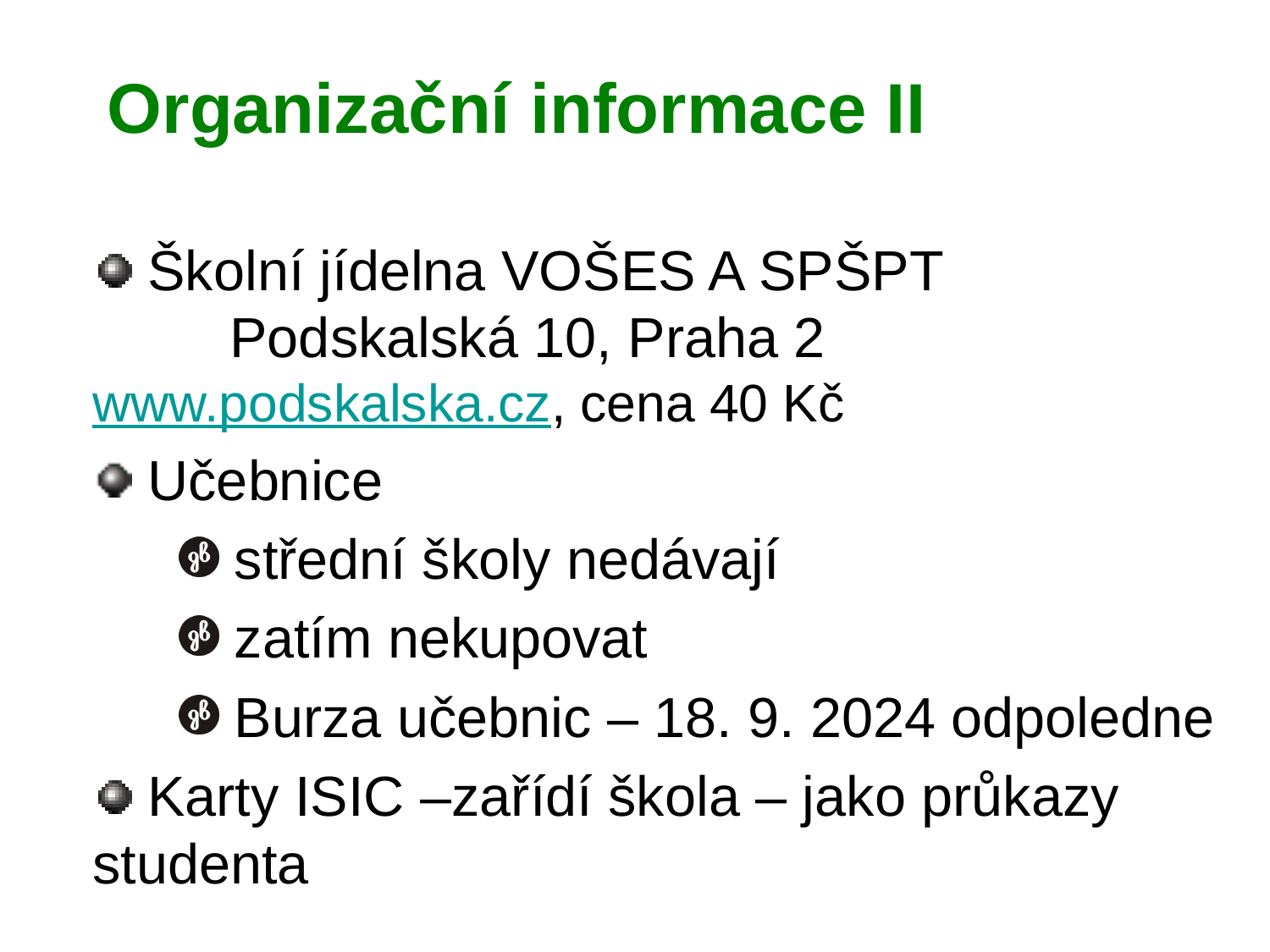

# Organizační informace II
 Školní jídelna VOŠES A SPŠPT
	Podskalská 10, Praha 2 	www.podskalska.cz, cena 40 Kč
 Učebnice
 střední školy nedávají
 zatím nekupovat
 Burza učebnic – 18. 9. 2024 odpoledne
 Karty ISIC –zařídí škola – jako průkazy studenta